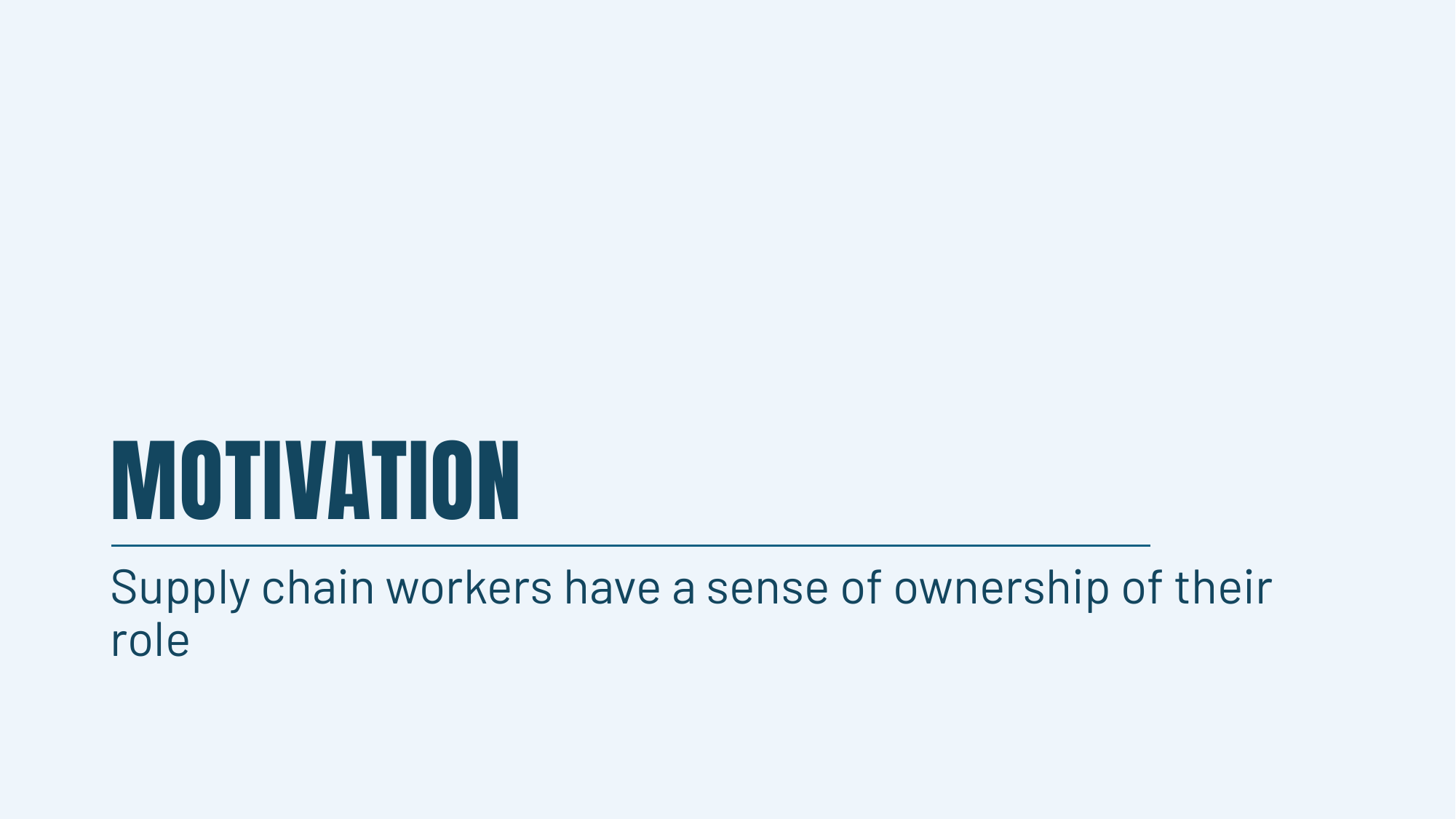

# MOTIVATION
Supply chain workers have a sense of ownership of their role